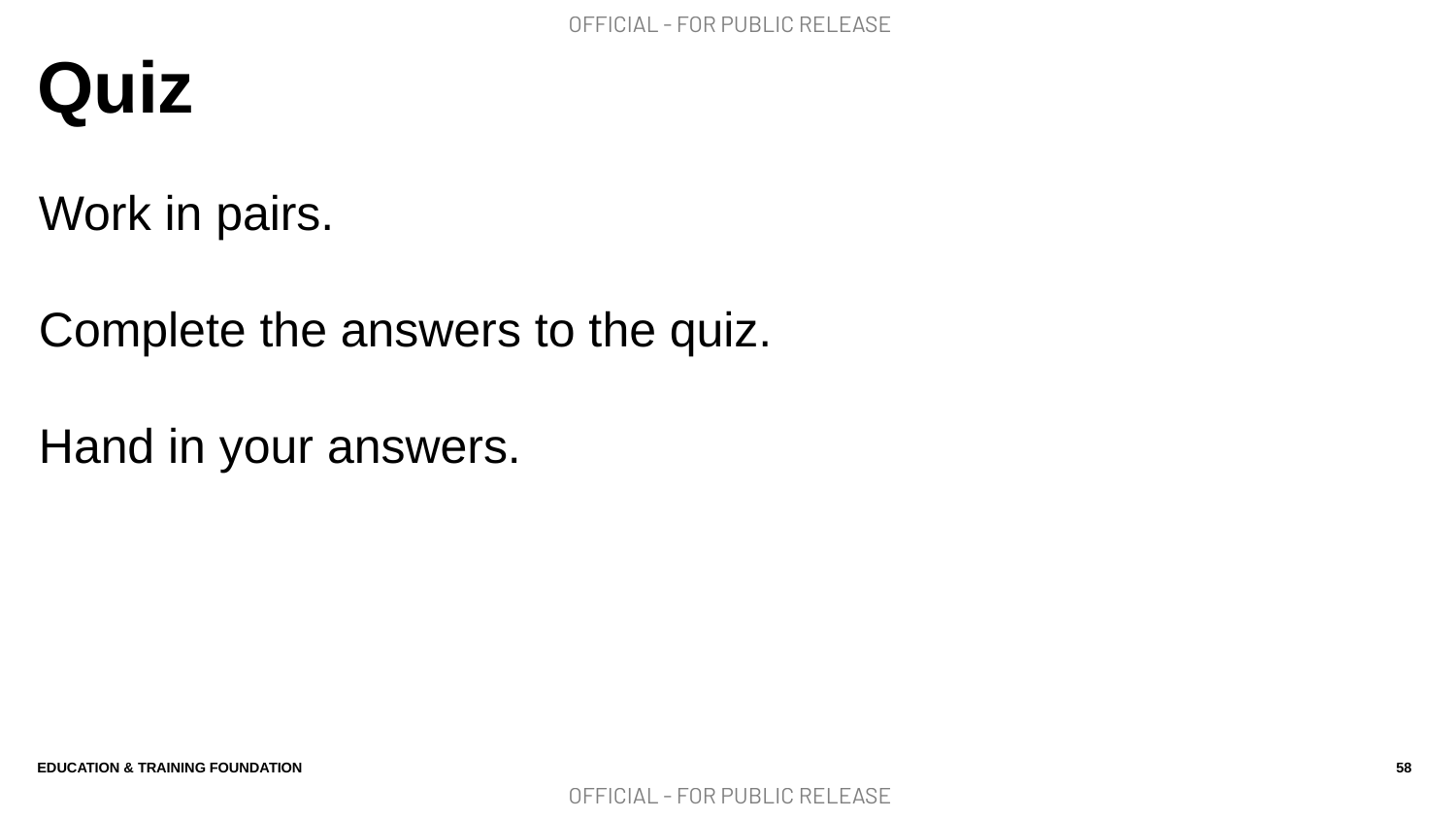

# Quiz
Work in pairs.

Complete the answers to the quiz.

Hand in your answers.
Education & Training Foundation
58